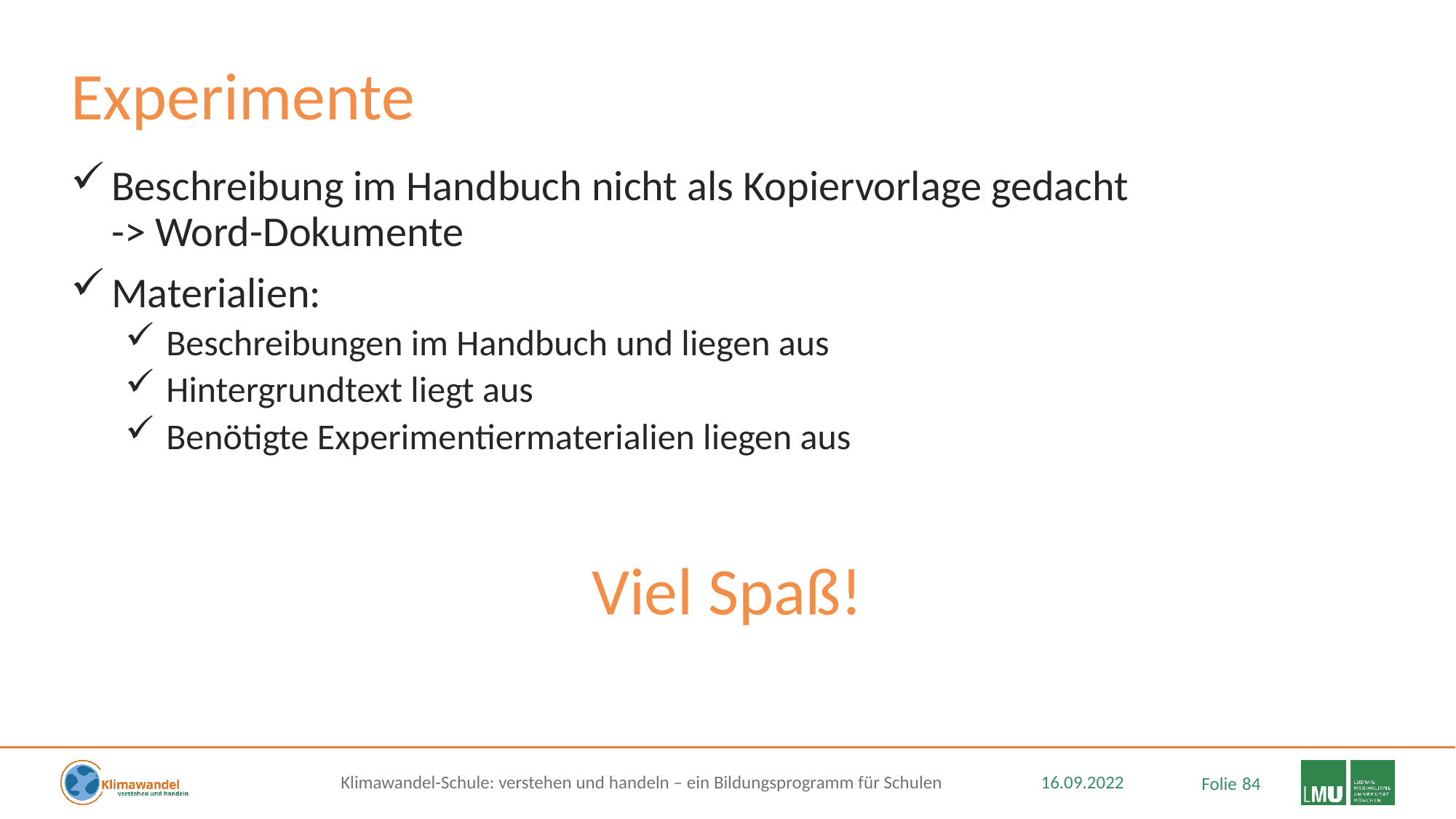

# Experimente
Beschreibung im Handbuch nicht als Kopiervorlage gedacht
-> Word-Dokumente
Materialien:
Beschreibungen im Handbuch und liegen aus
Hintergrundtext liegt aus
Benötigte Experimentiermaterialien liegen aus
Viel Spaß!
Klimawandel-Schule: verstehen und handeln – ein Bildungsprogramm für Schulen
16.09.2022
84